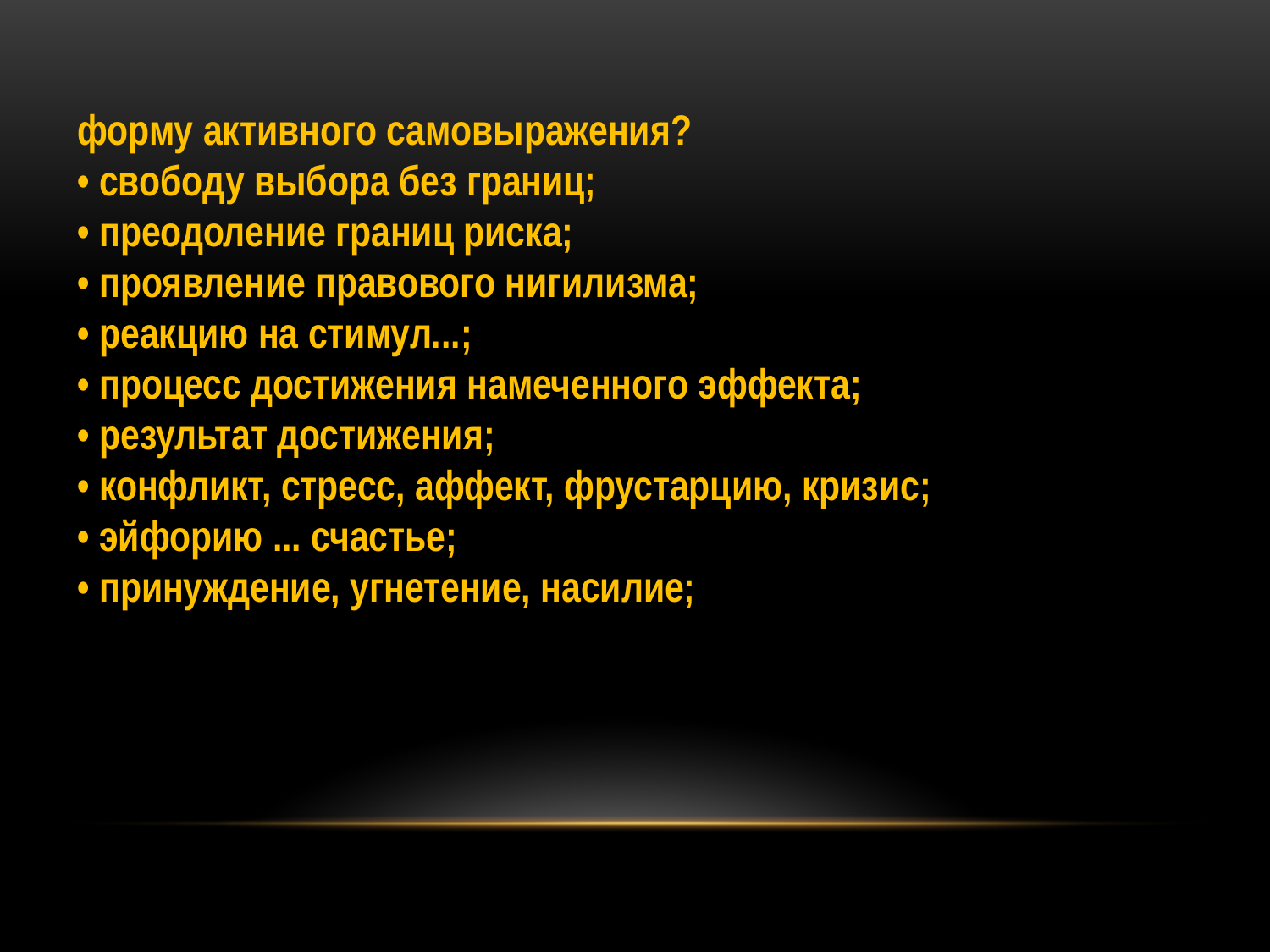

форму активного самовыражения?
• свободу выбора без границ;
• преодоление границ риска;
• проявление правового нигилизма;
• реакцию на стимул...;
• процесс достижения намеченного эффекта;
• результат достижения;
• конфликт, стресс, аффект, фрустарцию, кризис;
• эйфорию ... счастье;
• принуждение, угнетение, насилие;